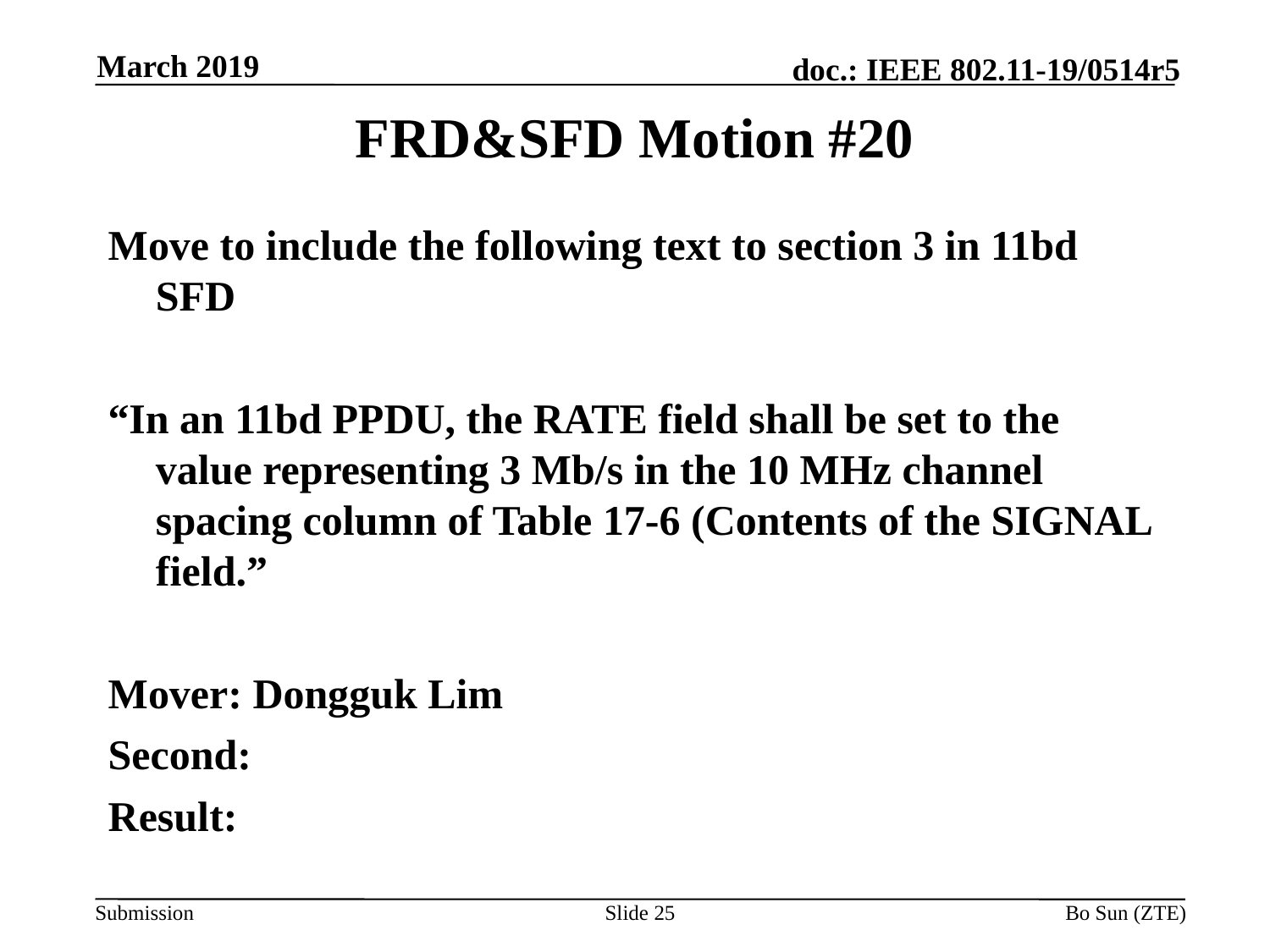

March 2019
# FRD&SFD Motion #20
Move to include the following text to section 3 in 11bd SFD

“In an 11bd PPDU, the RATE field shall be set to the value representing 3 Mb/s in the 10 MHz channel spacing column of Table 17-6 (Contents of the SIGNAL field.”

Mover: Dongguk Lim
Second:
Result:
Slide 25
Bo Sun (ZTE)